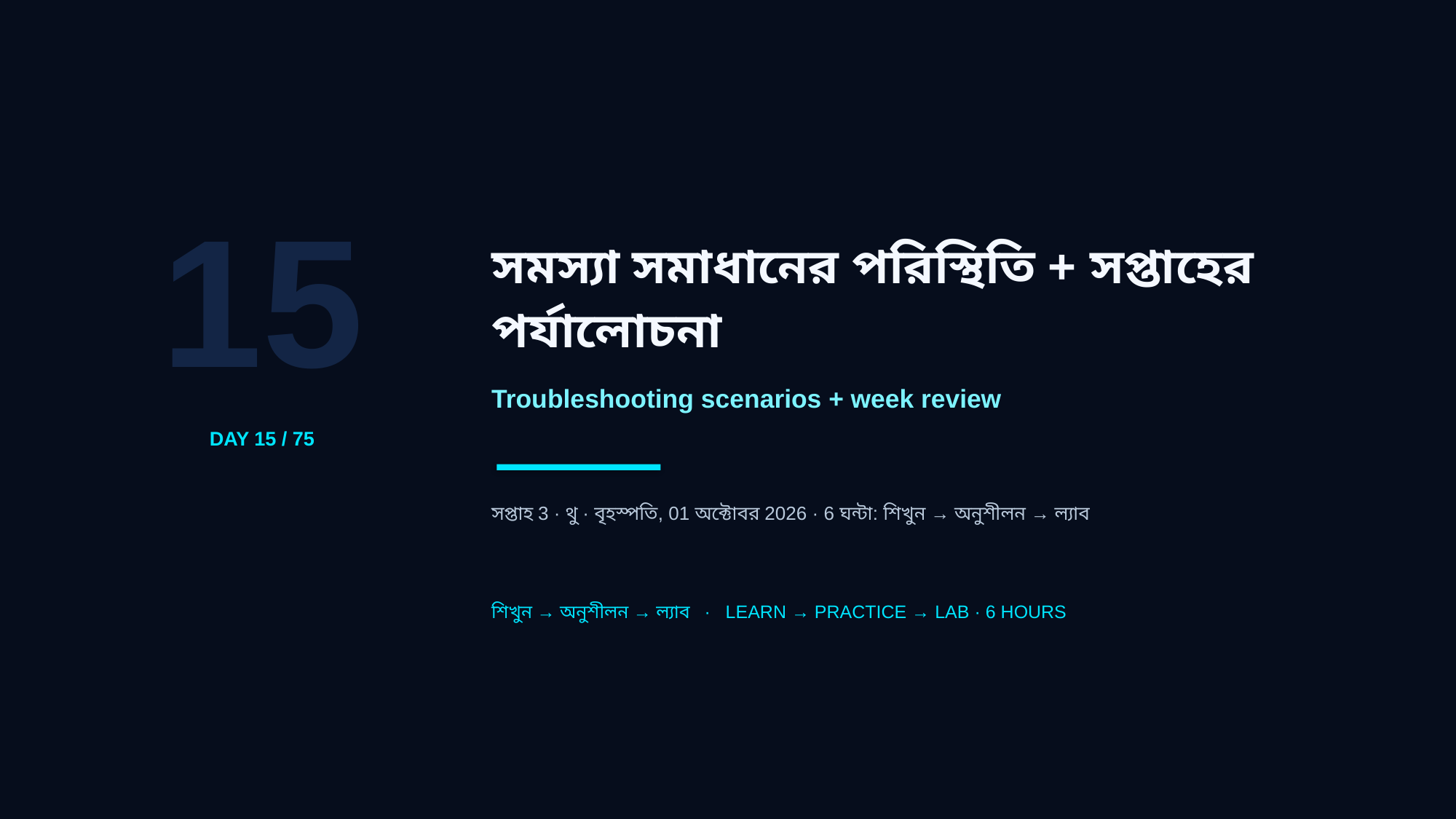

15
সমস্যা সমাধানের পরিস্থিতি + সপ্তাহের পর্যালোচনা
Troubleshooting scenarios + week review
DAY 15 / 75

সপ্তাহ 3 · থু · বৃহস্পতি, 01 অক্টোবর 2026 · 6 ঘন্টা: শিখুন → অনুশীলন → ল্যাব
শিখুন → অনুশীলন → ল্যাব   ·   LEARN → PRACTICE → LAB · 6 HOURS